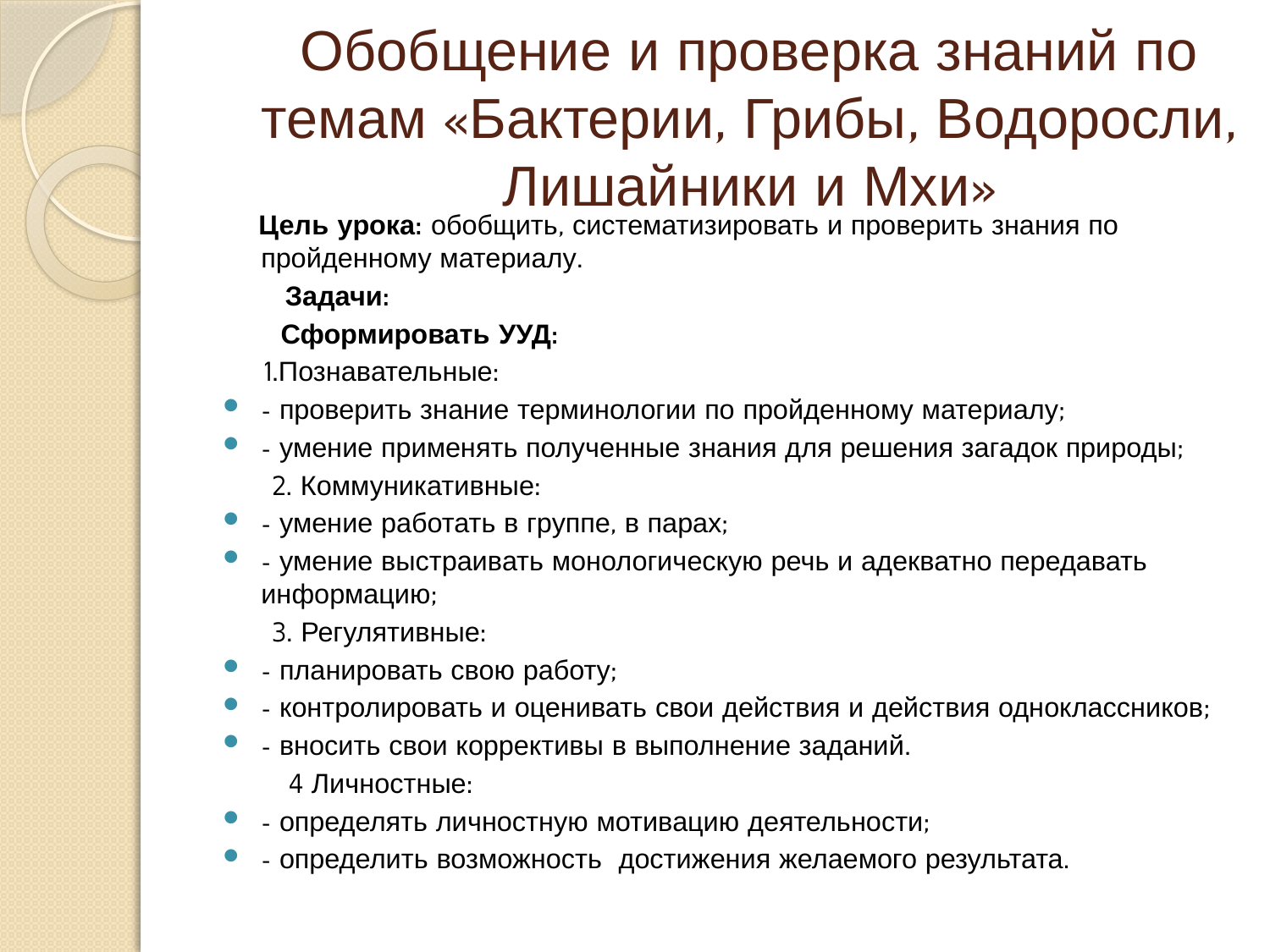

# Обобщение и проверка знаний по темам «Бактерии, Грибы, Водоросли, Лишайники и Мхи»
    Цель урока: обобщить, систематизировать и проверить знания по пройденному материалу.
       Задачи:
       Сформировать УУД:
     1.Познавательные:
- проверить знание терминологии по пройденному материалу;
- умение применять полученные знания для решения загадок природы;
      2. Коммуникативные:
- умение работать в группе, в парах;
- умение выстраивать монологическую речь и адекватно передавать информацию;
      3. Регулятивные:
- планировать свою работу;
- контролировать и оценивать свои действия и действия одноклассников;
- вносить свои коррективы в выполнение заданий.
        4 Личностные:
- определять личностную мотивацию деятельности;
- определить возможность  достижения желаемого результата.